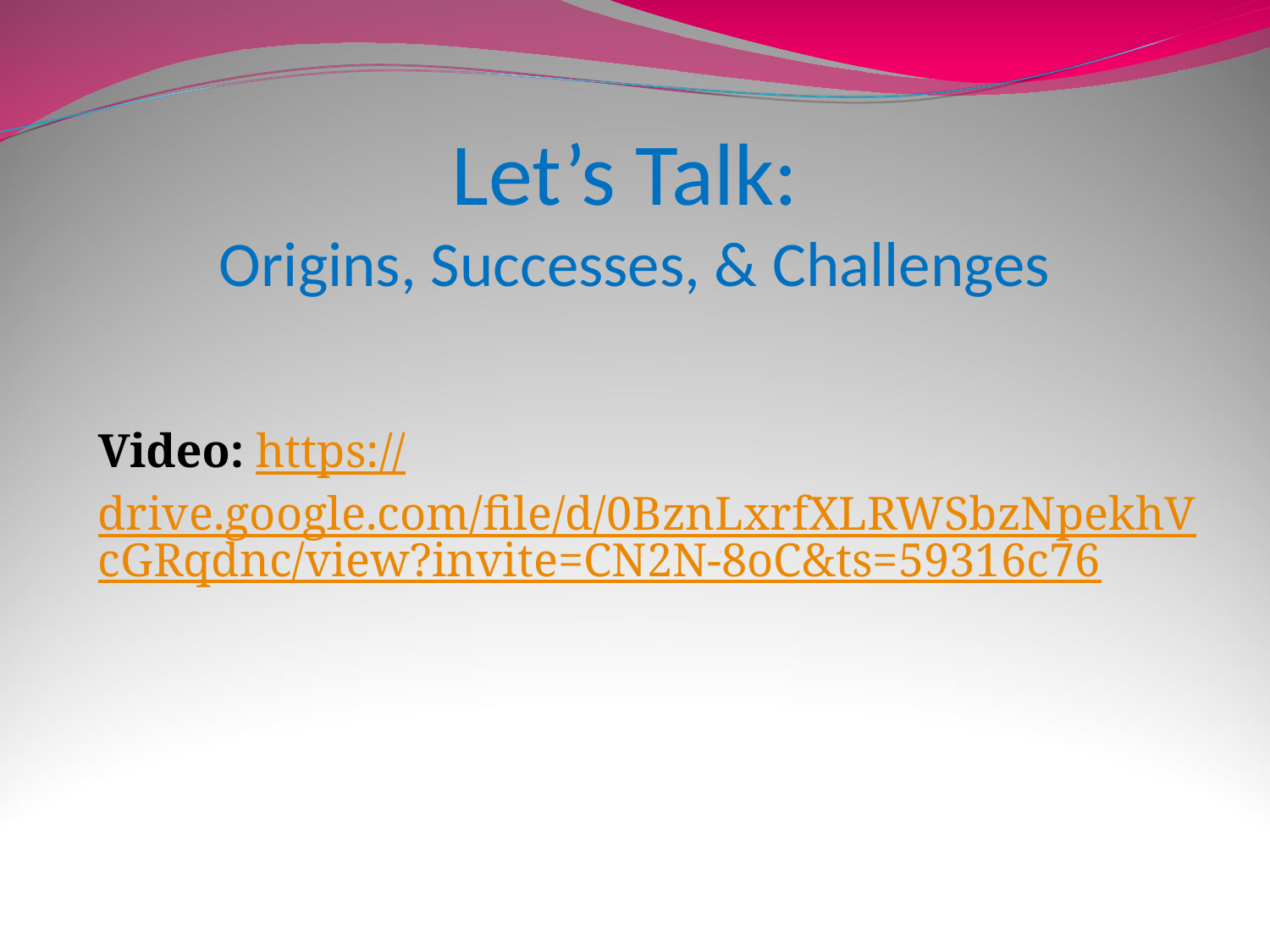

# Let’s Talk: Origins, Successes, & Challenges
Video: https://drive.google.com/file/d/0BznLxrfXLRWSbzNpekhVcGRqdnc/view?invite=CN2N-8oC&ts=59316c76